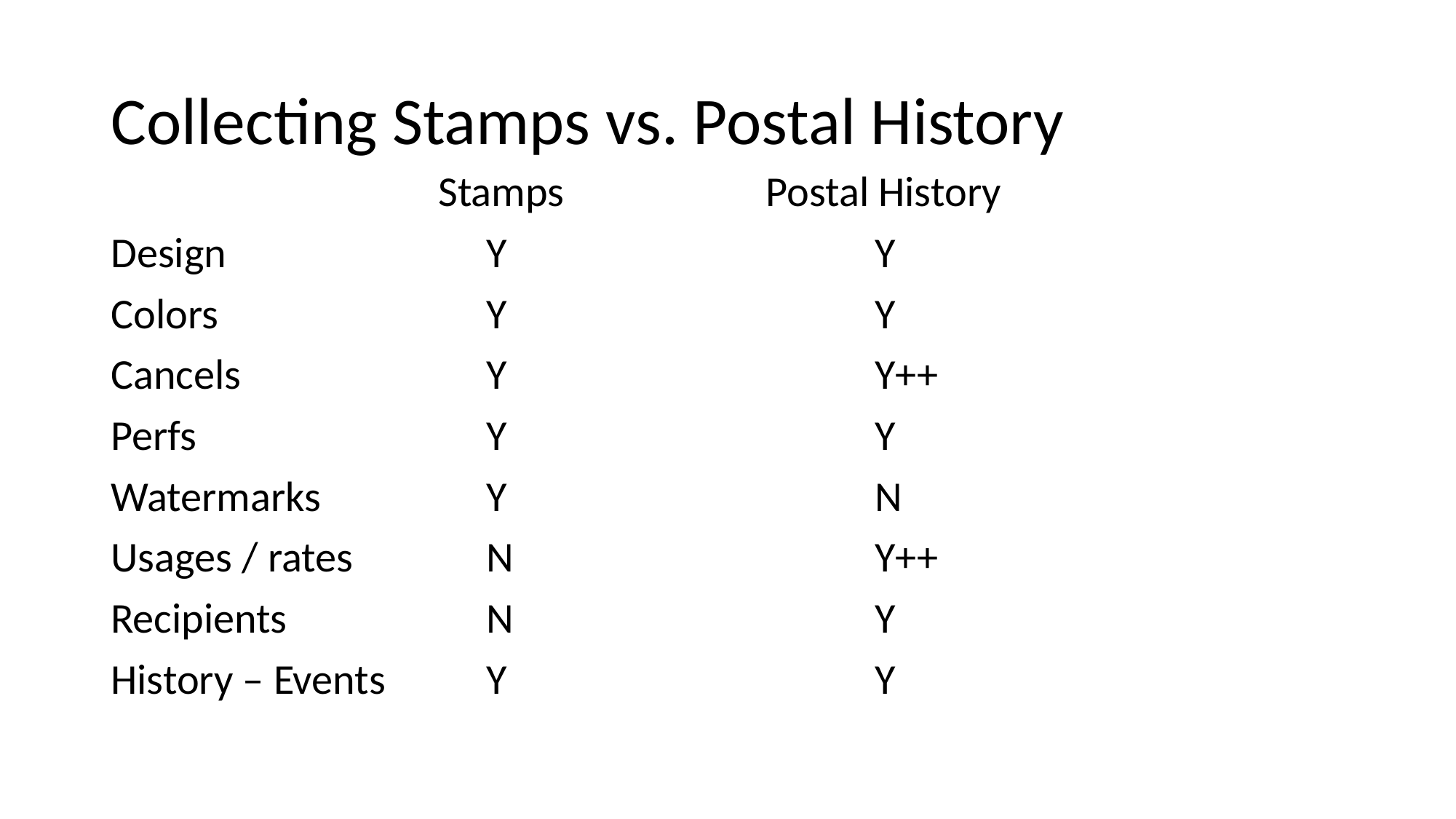

# Collecting Stamps vs. Postal History
			Stamps		Postal History
Design		     Y				Y
Colors			     Y				Y
Cancels		     Y				Y++
Perfs			     Y				Y
Watermarks		     Y				N
Usages / rates	     N				Y++
Recipients		     N				Y
History – Events 	     Y    				Y